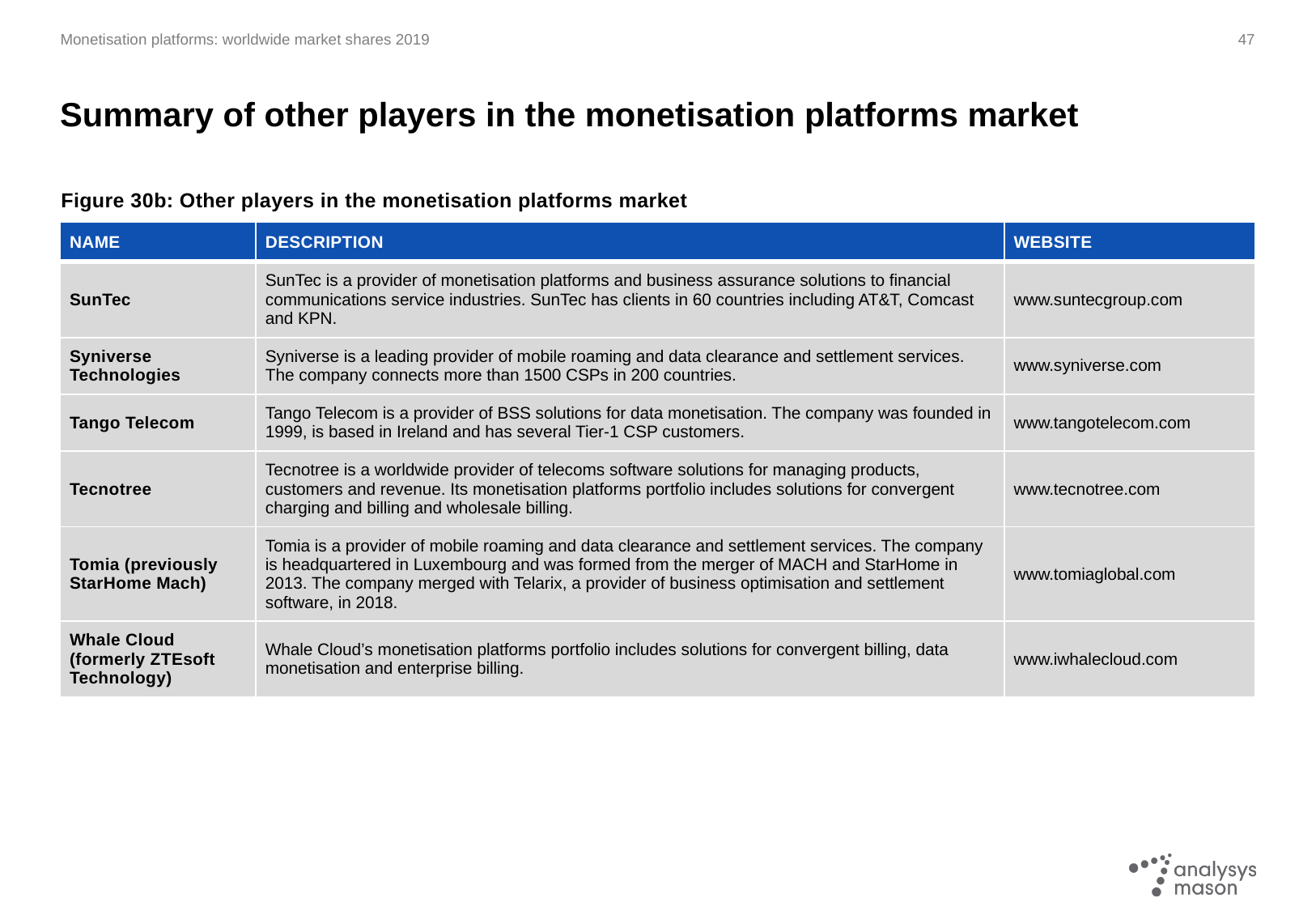

47
# Summary of other players in the monetisation platforms market
Figure 30b: Other players in the monetisation platforms market

| NAME | DESCRIPTION | WEBSITE |
| --- | --- | --- |
| SunTec | SunTec is a provider of monetisation platforms and business assurance solutions to financial communications service industries. SunTec has clients in 60 countries including AT&T, Comcast and KPN. | www.suntecgroup.com |
| Syniverse Technologies | Syniverse is a leading provider of mobile roaming and data clearance and settlement services. The company connects more than 1500 CSPs in 200 countries. | www.syniverse.com |
| Tango Telecom | Tango Telecom is a provider of BSS solutions for data monetisation. The company was founded in 1999, is based in Ireland and has several Tier-1 CSP customers. | www.tangotelecom.com |
| Tecnotree | Tecnotree is a worldwide provider of telecoms software solutions for managing products, customers and revenue. Its monetisation platforms portfolio includes solutions for convergent charging and billing and wholesale billing. | www.tecnotree.com |
| Tomia (previously StarHome Mach) | Tomia is a provider of mobile roaming and data clearance and settlement services. The company is headquartered in Luxembourg and was formed from the merger of MACH and StarHome in 2013. The company merged with Telarix, a provider of business optimisation and settlement software, in 2018. | www.tomiaglobal.com |
| Whale Cloud (formerly ZTEsoft Technology) | Whale Cloud’s monetisation platforms portfolio includes solutions for convergent billing, data monetisation and enterprise billing. | www.iwhalecloud.com |